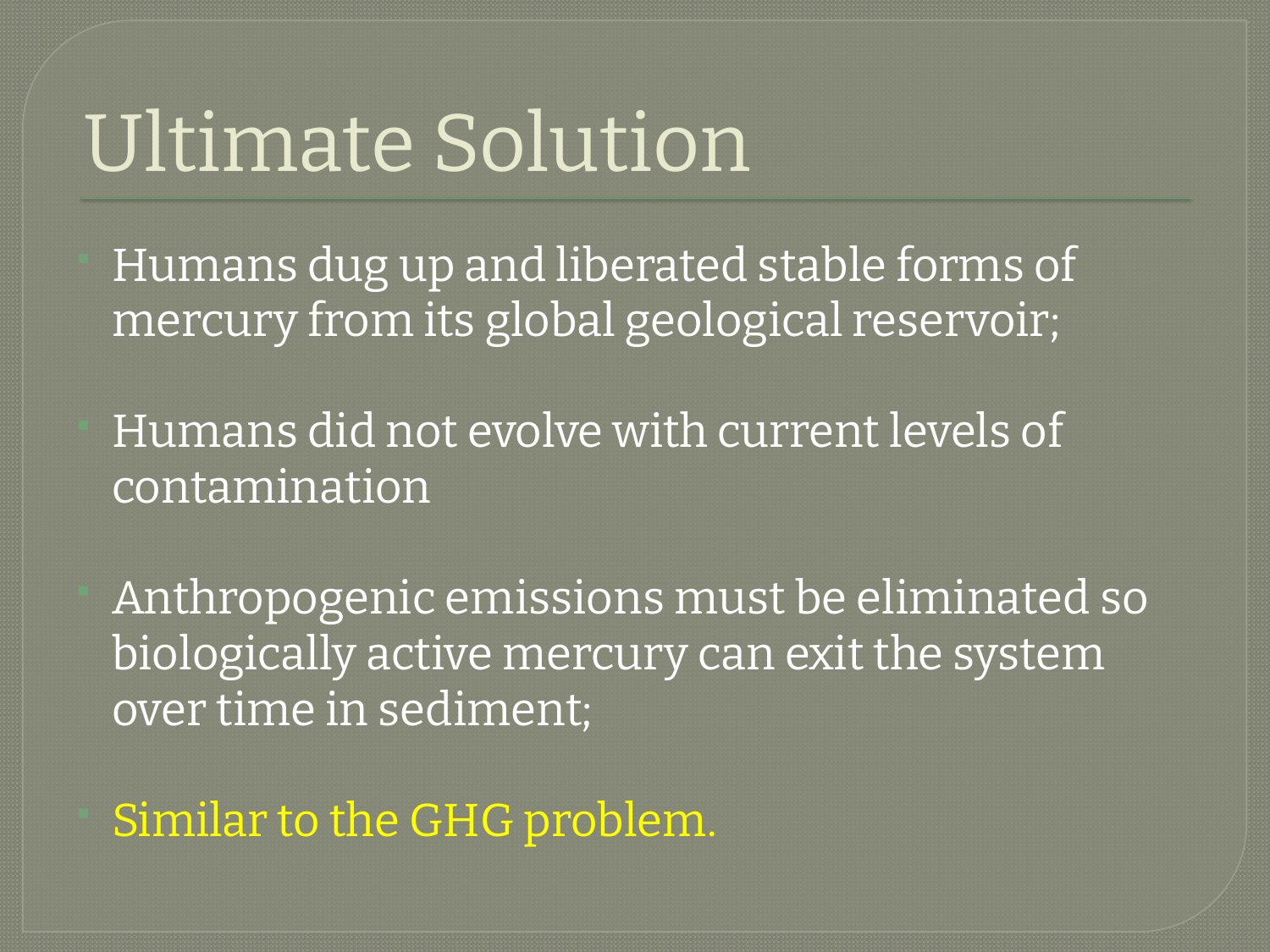

# Ultimate Solution
Humans dug up and liberated stable forms of mercury from its global geological reservoir;

Humans did not evolve with current levels of contamination

Anthropogenic emissions must be eliminated so biologically active mercury can exit the system over time in sediment;

Similar to the GHG problem.